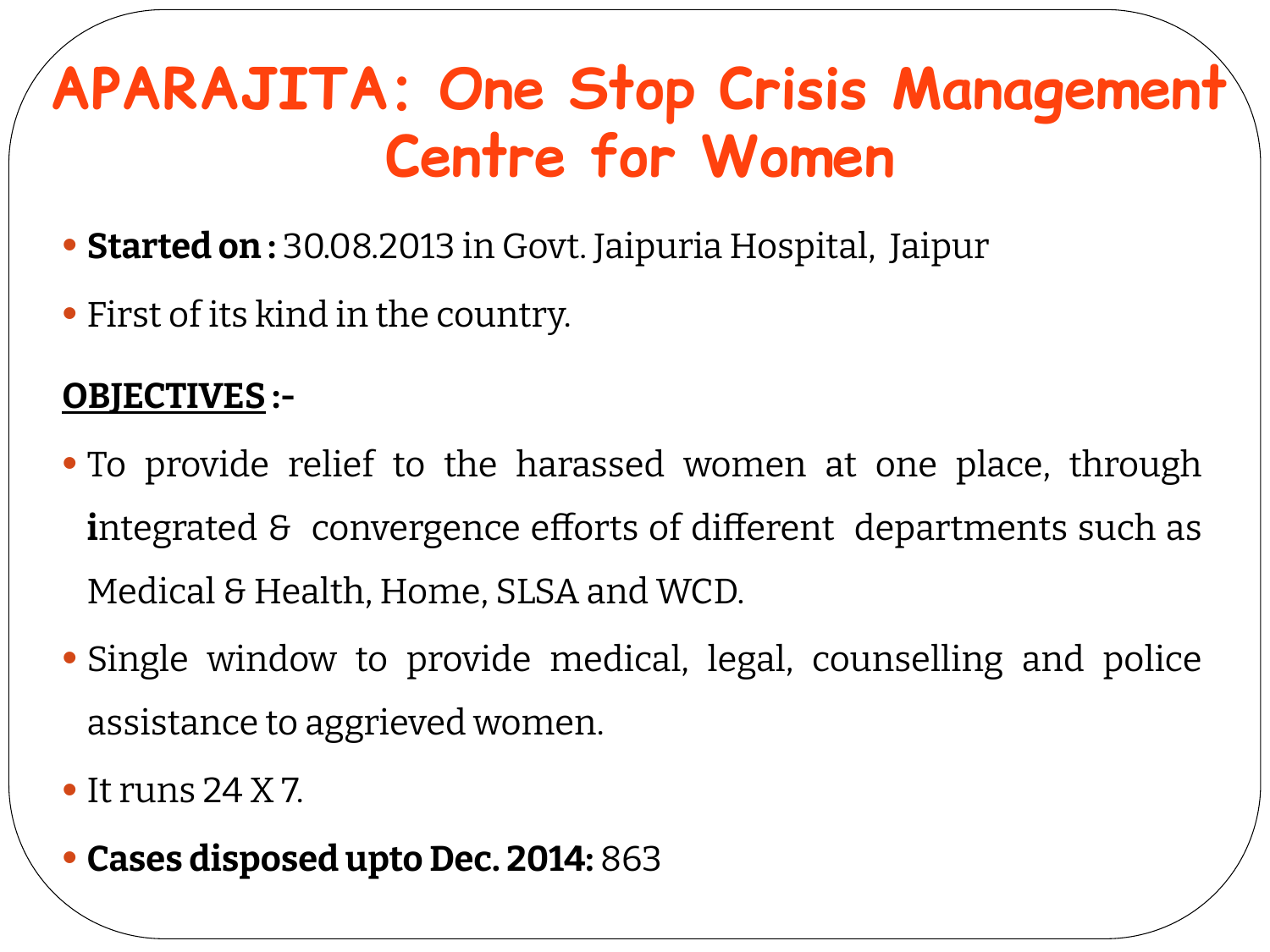

APARAJITA: One Stop Crisis Management Centre for Women
Started on : 30.08.2013 in Govt. Jaipuria Hospital,  Jaipur
First of its kind in the country.

OBJECTIVES :-
To provide relief to the harassed women at one place, through integrated &  convergence efforts of different  departments such as Medical & Health, Home, SLSA and WCD.
Single window to provide medical, legal, counselling and police assistance to aggrieved women.
It runs 24 X 7.
Cases disposed upto Dec. 2014: 863